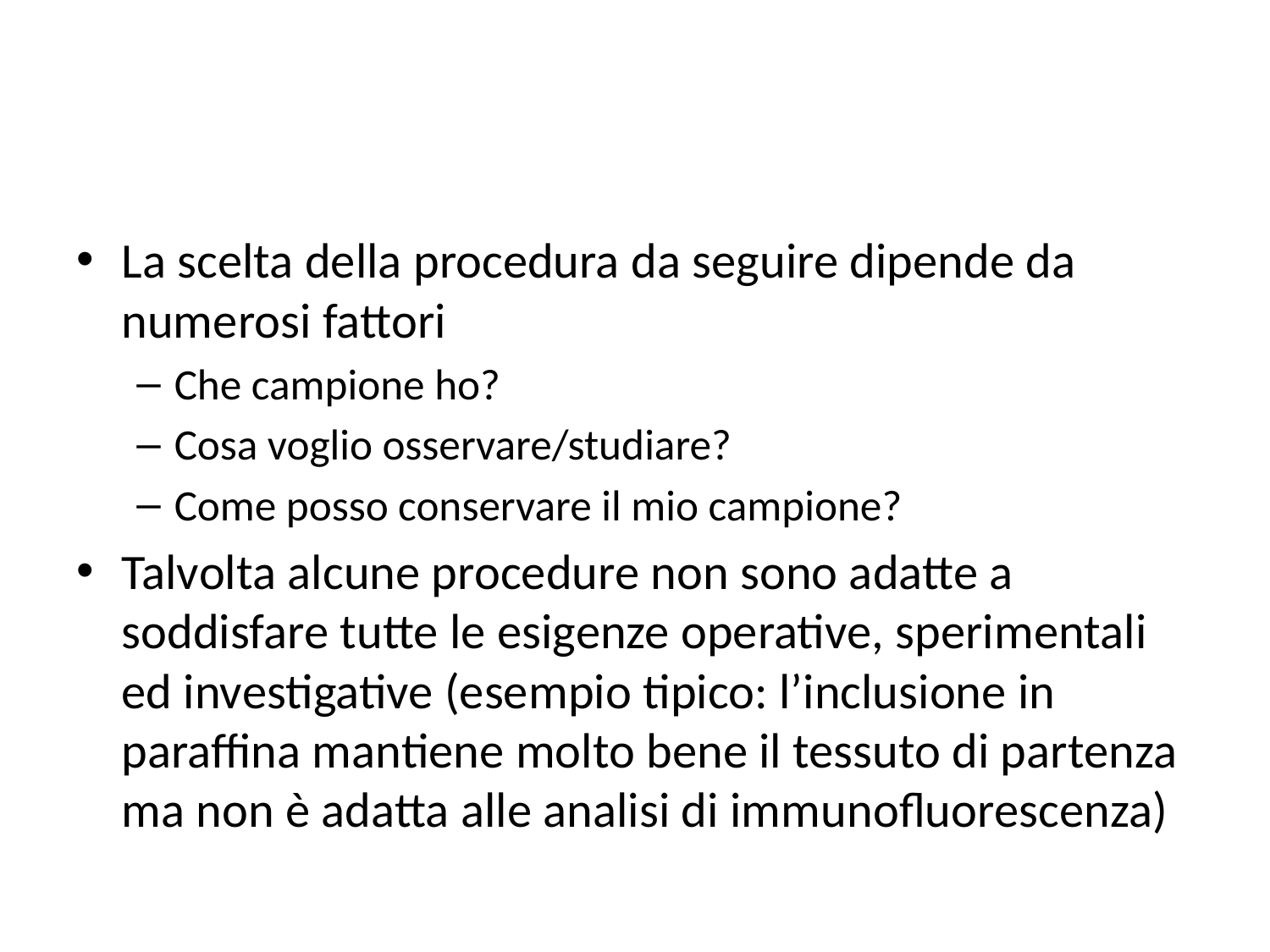

#
La scelta della procedura da seguire dipende da numerosi fattori
Che campione ho?
Cosa voglio osservare/studiare?
Come posso conservare il mio campione?
Talvolta alcune procedure non sono adatte a soddisfare tutte le esigenze operative, sperimentali ed investigative (esempio tipico: l’inclusione in paraffina mantiene molto bene il tessuto di partenza ma non è adatta alle analisi di immunofluorescenza)